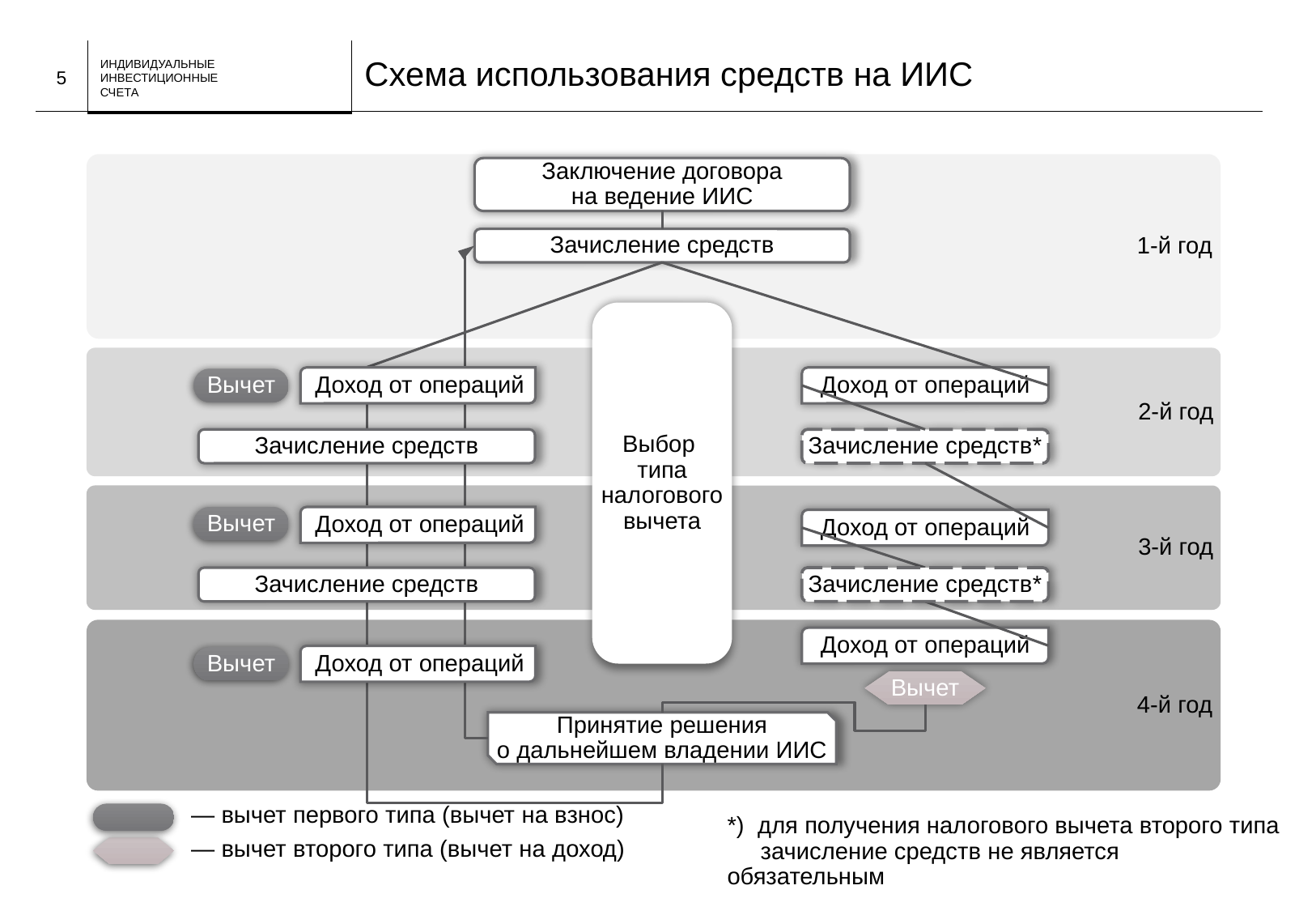

Схема использования средств на ИИС
5
1-й год
Заключение договора
на ведение ИИС
Зачисление средств
Выбор
типа налогового вычета

2-й год

Доход от операций
Вычет
Доход от операций
Зачисление средств
Зачисление средств*
3-й год

Вычет
Доход от операций
Доход от операций
Зачисление средств
Зачисление средств*
4-й год
Доход от операций

Доход от операций
Вычет
Вычет
Принятие решения
о дальнейшем владении ИИС
— вычет первого типа (вычет на взнос)

*)  для получения налогового вычета второго типа
     зачисление средств не является обязательным
— вычет второго типа (вычет на доход)